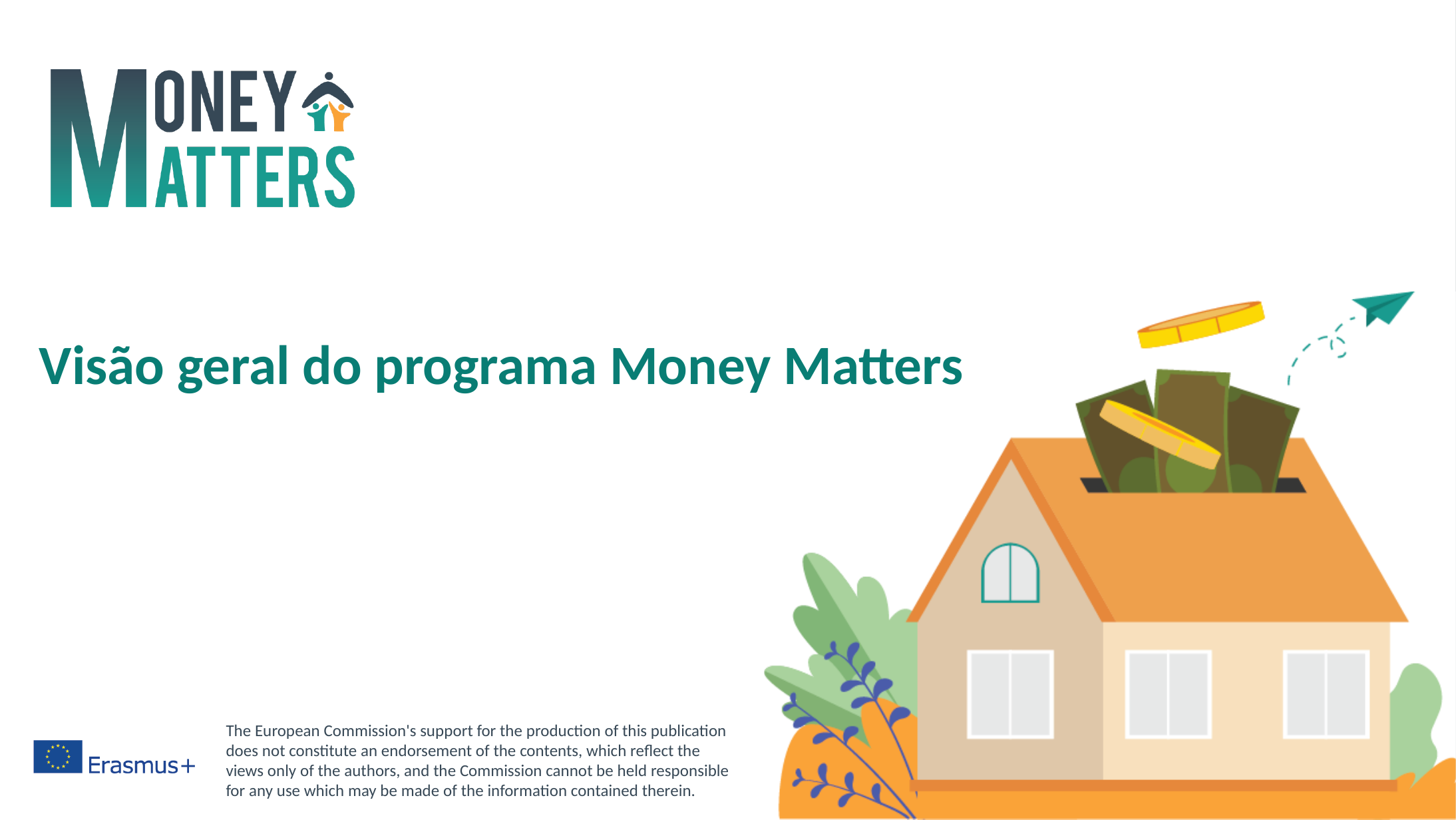

# Visão geral do programa Money Matters